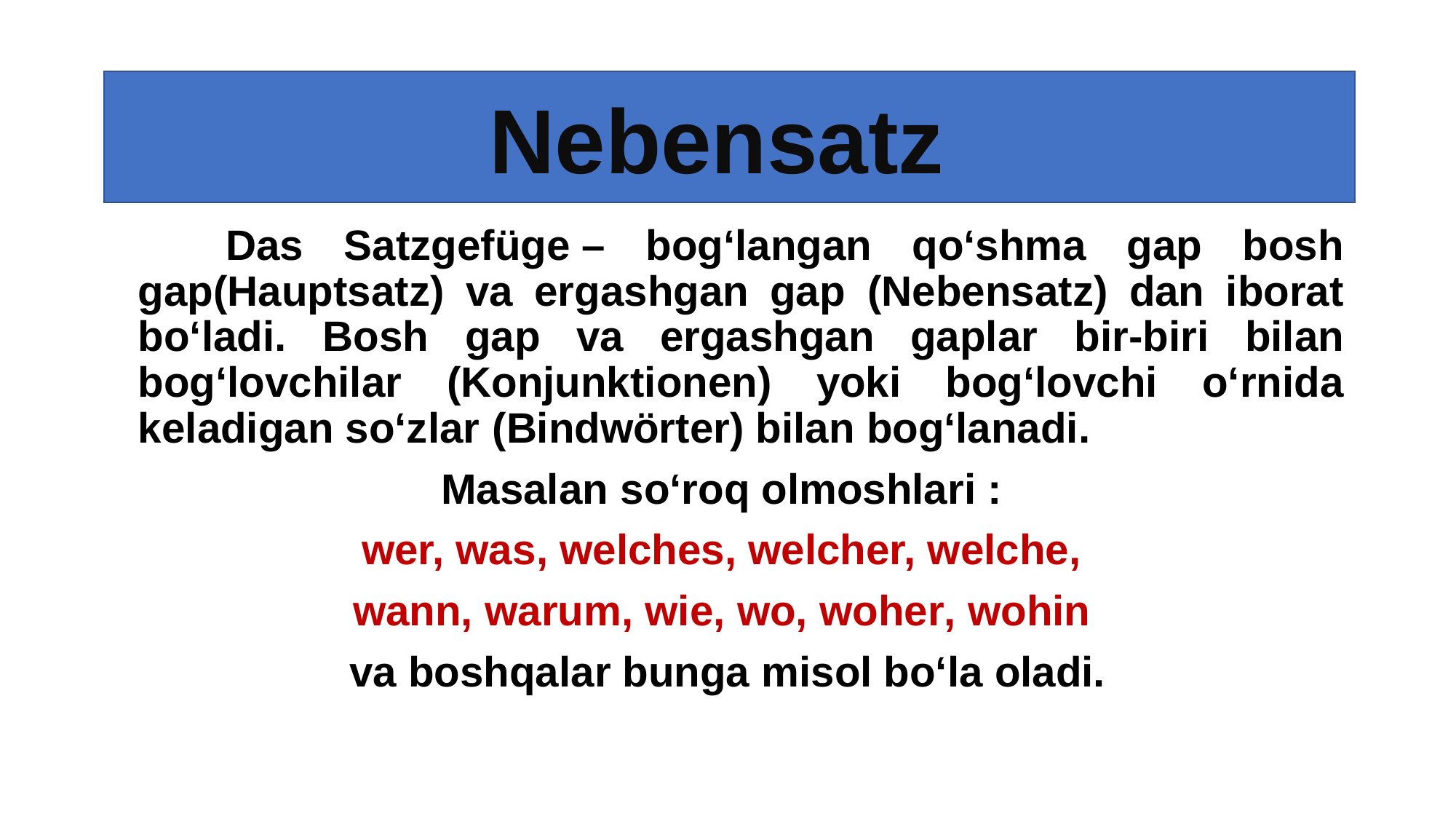

Nebensatz
   Das Satzgefüge – bogʻlangan qoʻshma gap bosh gap(Hauptsatz) va ergashgan gap (Nebensatz) dan iborat bo‘ladi. Bosh gap va ergashgan gaplar bir-biri bilan bogʻlovchilar (Konjunktionen) yoki bogʻlovchi oʻrnida keladigan soʻzlar (Bindwörter) bilan bogʻlanadi.
Masalan soʻroq olmoshlari :
wer, was, welches, welcher, welche,
wann, warum, wie, wo, woher, wohin
va boshqalar bunga misol boʻla oladi.